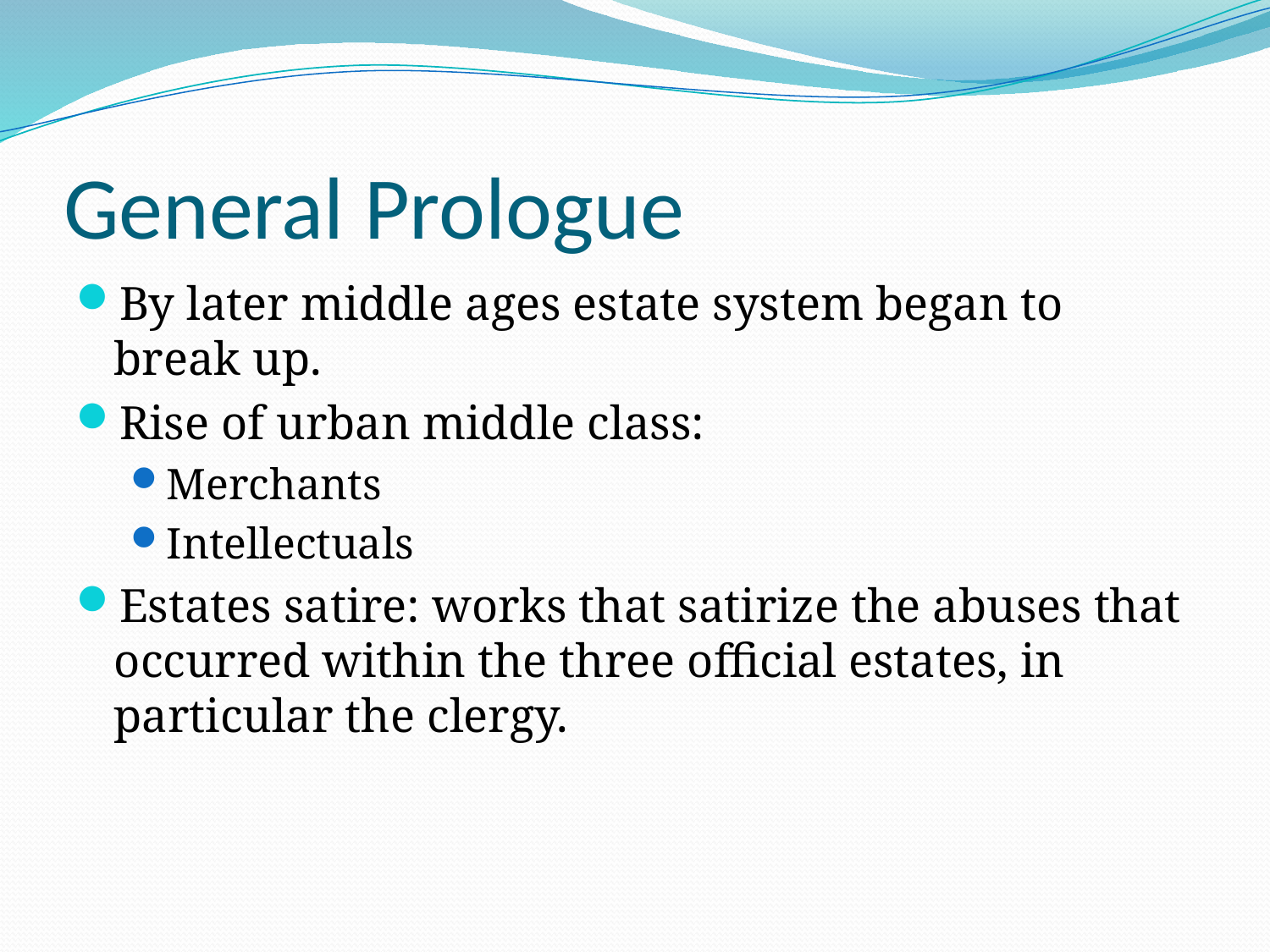

# General Prologue
By later middle ages estate system began to break up.
Rise of urban middle class:
Merchants
Intellectuals
Estates satire: works that satirize the abuses that occurred within the three official estates, in particular the clergy.